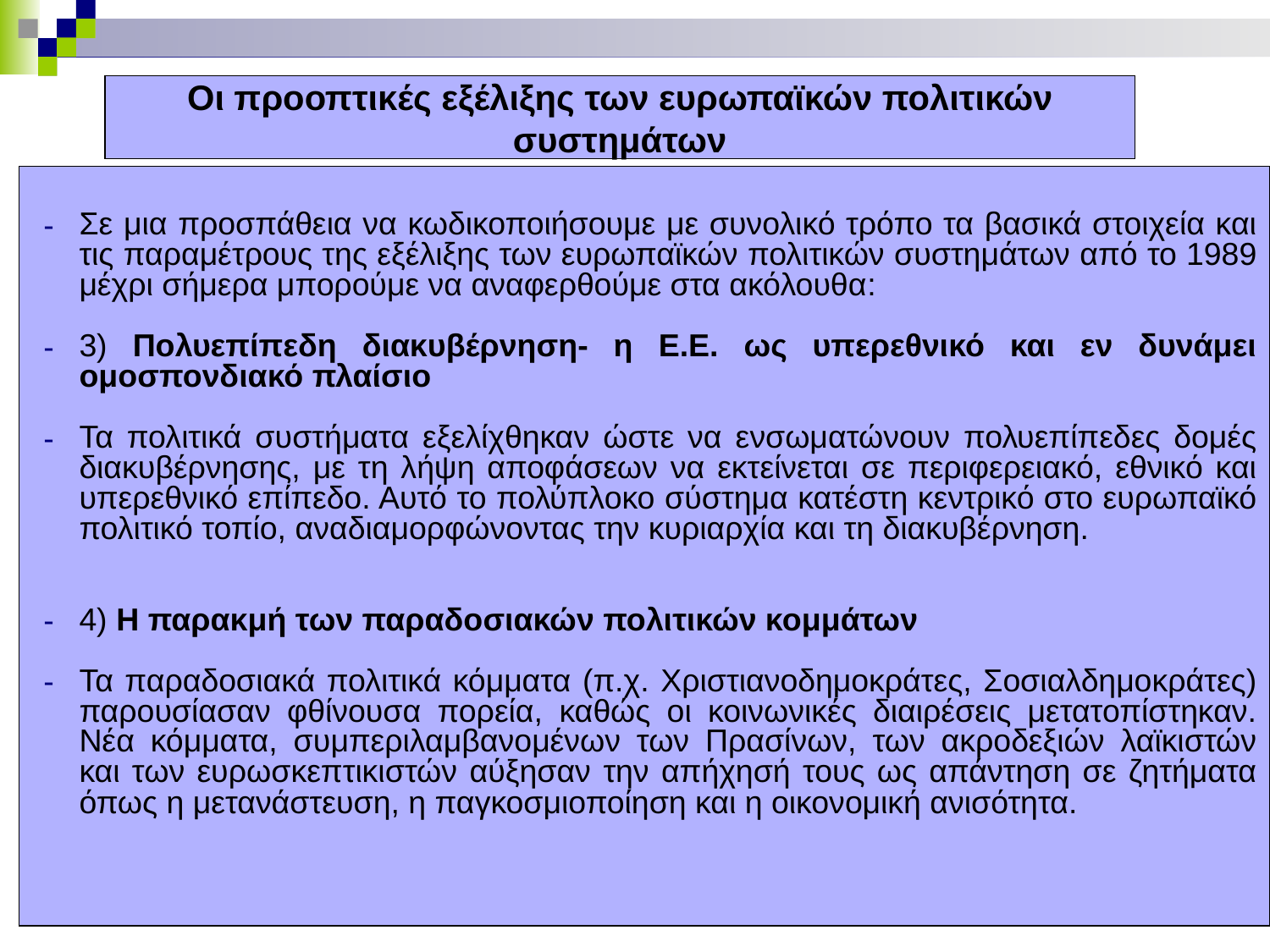

# Οι προοπτικές εξέλιξης των ευρωπαϊκών πολιτικών συστημάτων

Σε μια προσπάθεια να κωδικοποιήσουμε με συνολικό τρόπο τα βασικά στοιχεία και τις παραμέτρους της εξέλιξης των ευρωπαϊκών πολιτικών συστημάτων από το 1989 μέχρι σήμερα μπορούμε να αναφερθούμε στα ακόλουθα:

3) Πολυεπίπεδη διακυβέρνηση- η Ε.Ε. ως υπερεθνικό και εν δυνάμει ομοσπονδιακό πλαίσιο

Τα πολιτικά συστήματα εξελίχθηκαν ώστε να ενσωματώνουν πολυεπίπεδες δομές διακυβέρνησης, με τη λήψη αποφάσεων να εκτείνεται σε περιφερειακό, εθνικό και υπερεθνικό επίπεδο. Αυτό το πολύπλοκο σύστημα κατέστη κεντρικό στο ευρωπαϊκό πολιτικό τοπίο, αναδιαμορφώνοντας την κυριαρχία και τη διακυβέρνηση.

4) Η παρακμή των παραδοσιακών πολιτικών κομμάτων

Τα παραδοσιακά πολιτικά κόμματα (π.χ. Χριστιανοδημοκράτες, Σοσιαλδημοκράτες) παρουσίασαν φθίνουσα πορεία, καθώς οι κοινωνικές διαιρέσεις μετατοπίστηκαν. Νέα κόμματα, συμπεριλαμβανομένων των Πρασίνων, των ακροδεξιών λαϊκιστών και των ευρωσκεπτικιστών αύξησαν την απήχησή τους ως απάντηση σε ζητήματα όπως η μετανάστευση, η παγκοσμιοποίηση και η οικονομική ανισότητα.